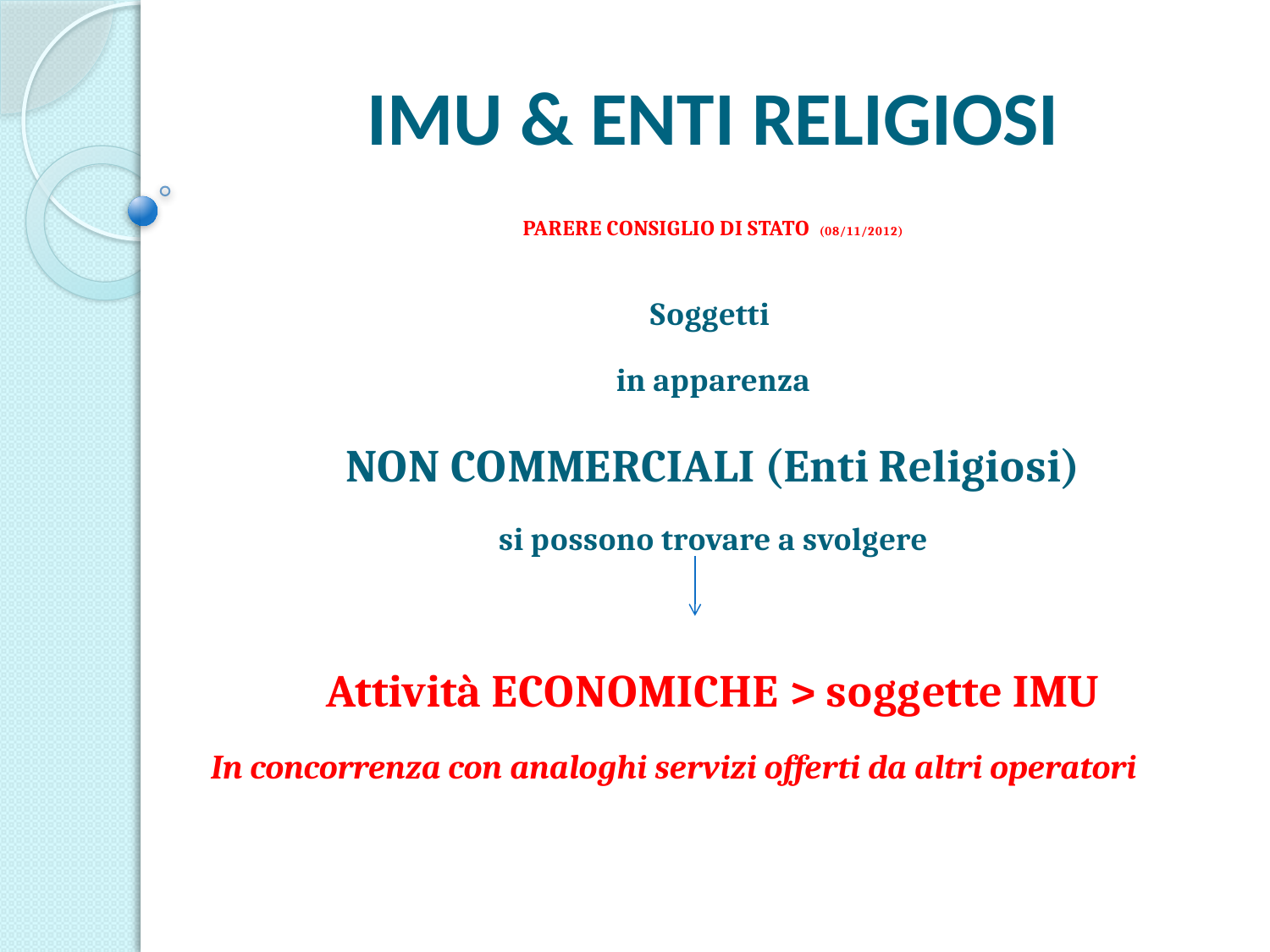

# IMU & ENTI RELIGIOSI
PARERE CONSIGLIO DI STATO  (08/11/2012)

Soggetti
in apparenza
NON COMMERCIALI (Enti Religiosi)
si possono trovare a svolgere

Attività ECONOMICHE > soggette IMU
In concorrenza con analoghi servizi offerti da altri operatori